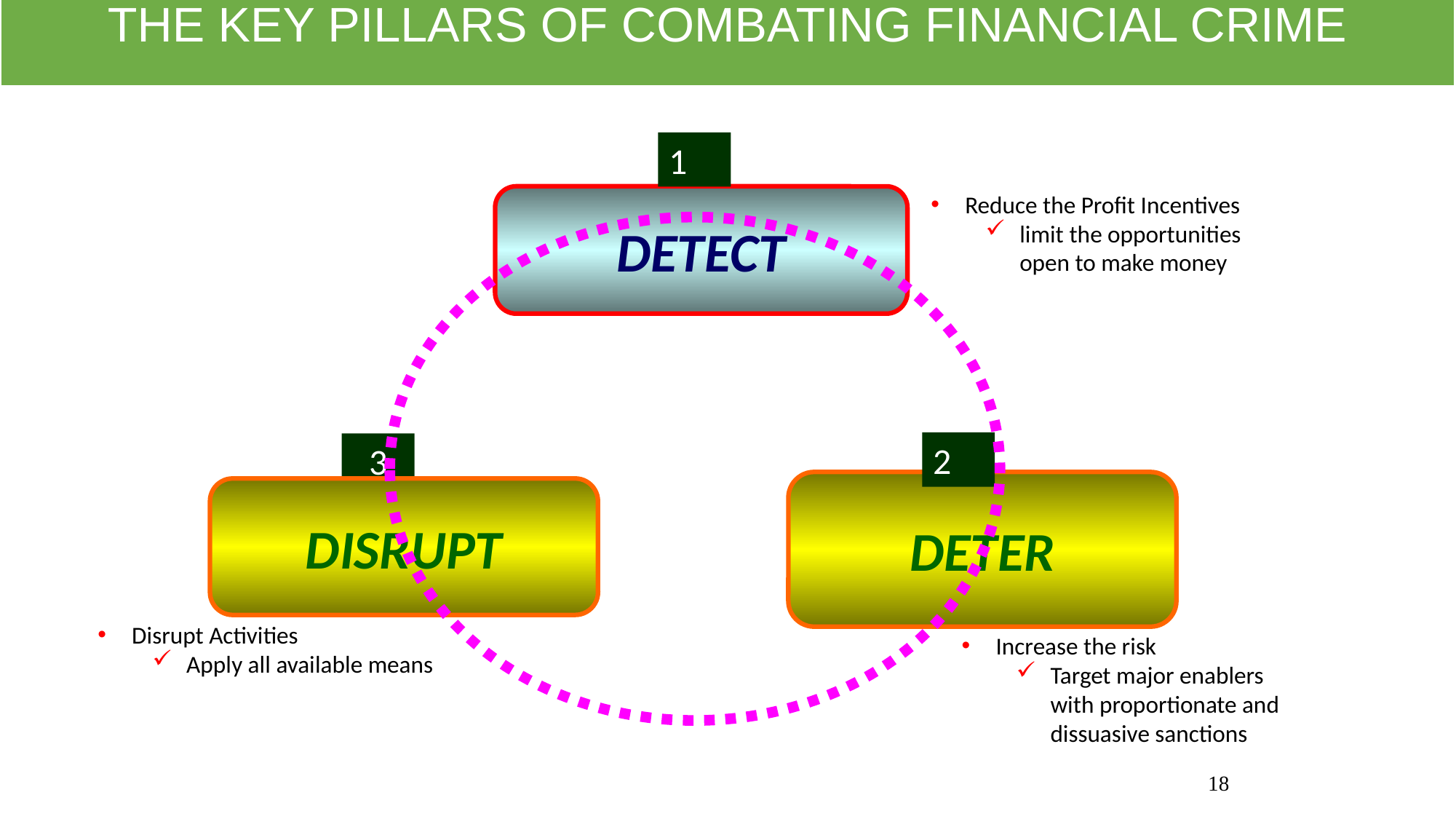

THE KEY PILLARS OF COMBATING FINANCIAL CRIME
1
Reduce the Profit Incentives
limit the opportunities open to make money
DETECT

2
3
DETER
DISRUPT
Disrupt Activities
Apply all available means
Increase the risk
Target major enablers with proportionate and dissuasive sanctions
18